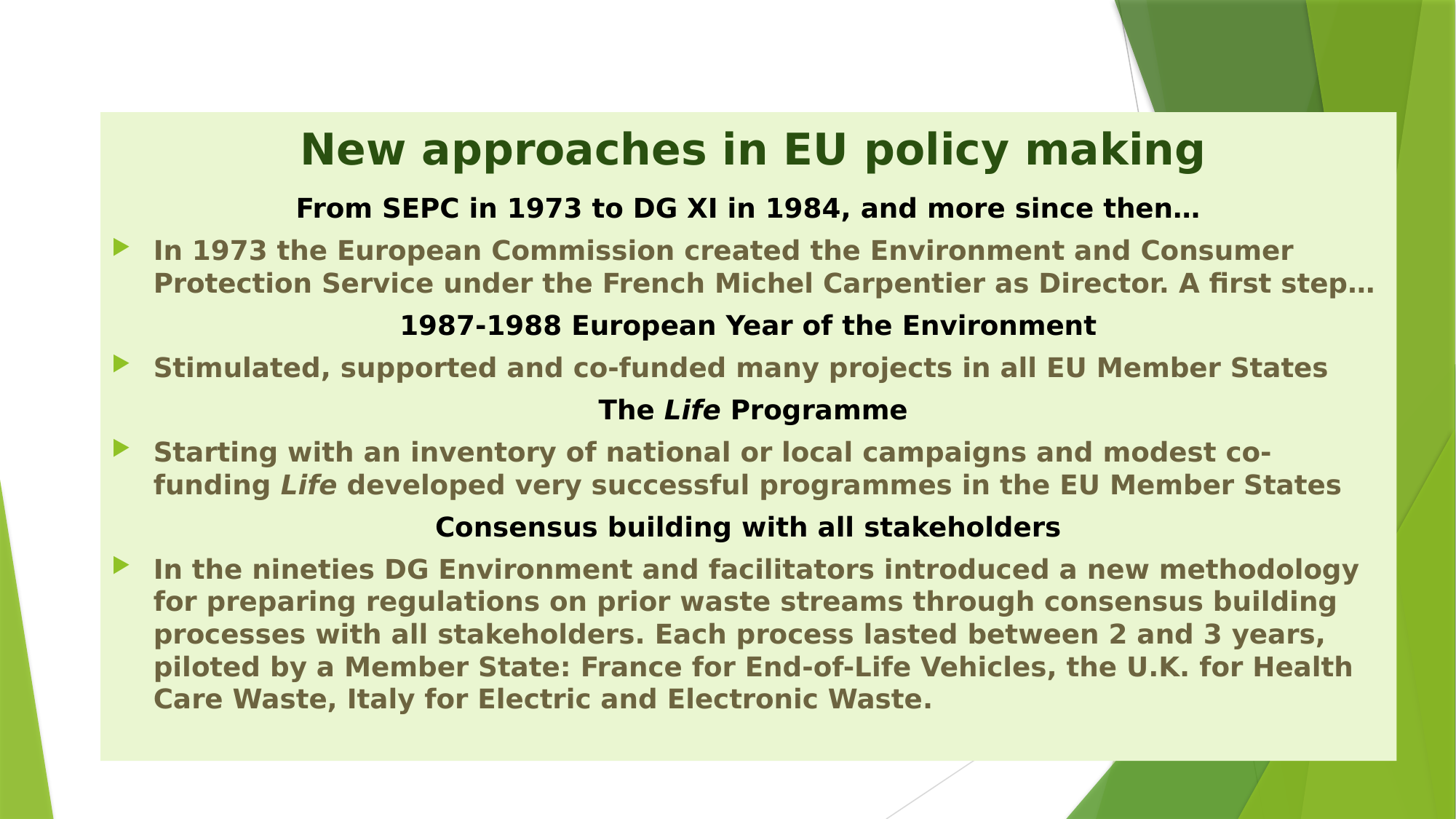

#
 New approaches in EU policy making
From SEPC in 1973 to DG XI in 1984, and more since then…
In 1973 the European Commission created the Environment and Consumer Protection Service under the French Michel Carpentier as Director. A first step…
1987-1988 European Year of the Environment
Stimulated, supported and co-funded many projects in all EU Member States
 The Life Programme
Starting with an inventory of national or local campaigns and modest co-       funding Life developed very successful programmes in the EU Member States
Consensus building with all stakeholders
In the nineties DG Environment and facilitators introduced a new methodology for preparing regulations on prior waste streams through consensus building processes with all stakeholders. Each process lasted between 2 and 3 years, piloted by a Member State: France for End-of-Life Vehicles, the U.K. for Health Care Waste, Italy for Electric and Electronic Waste.